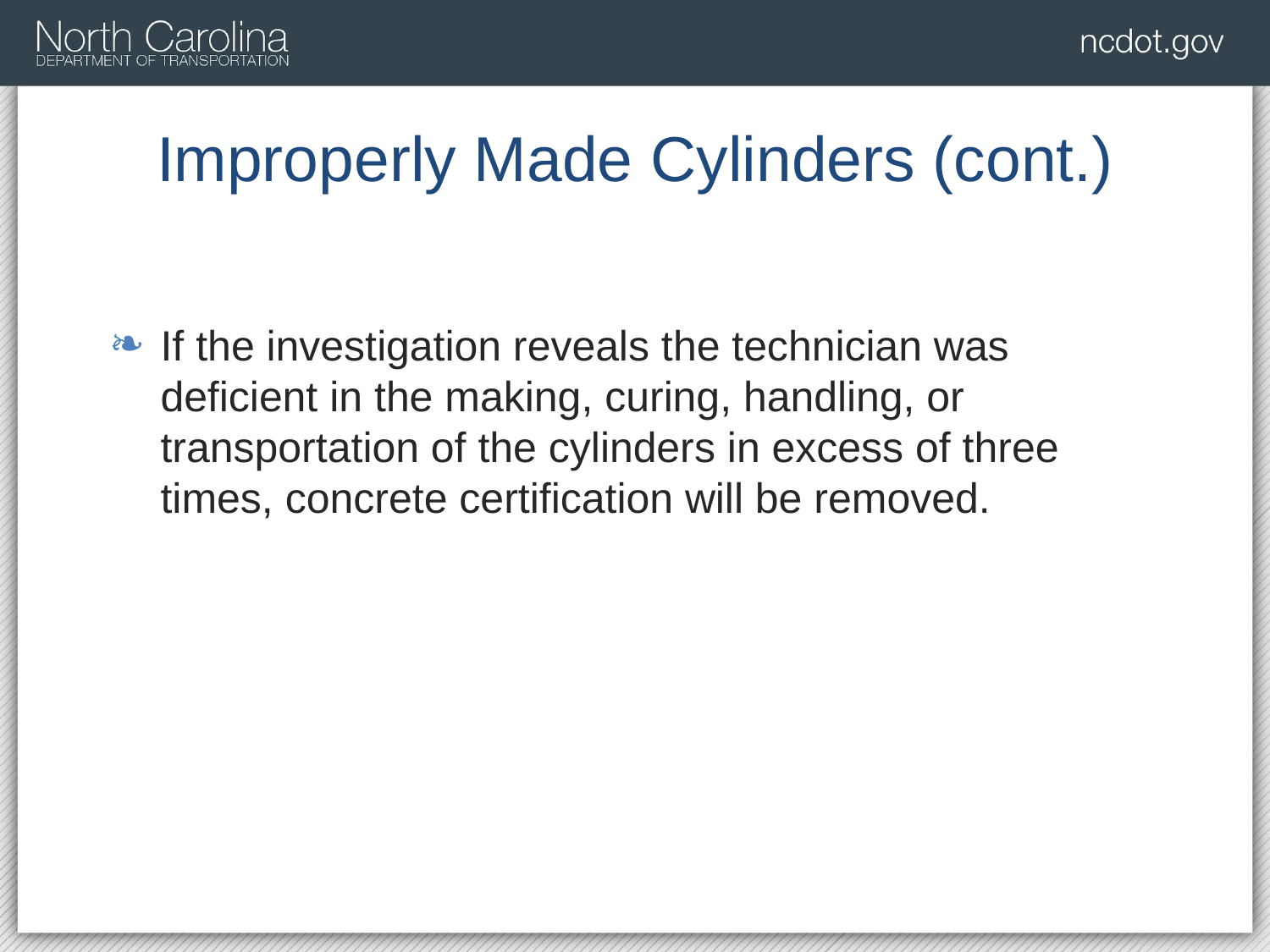

# Improperly Made Cylinders (cont.)
If the investigation reveals the technician was deficient in the making, curing, handling, or transportation of the cylinders in excess of three times, concrete certification will be removed.